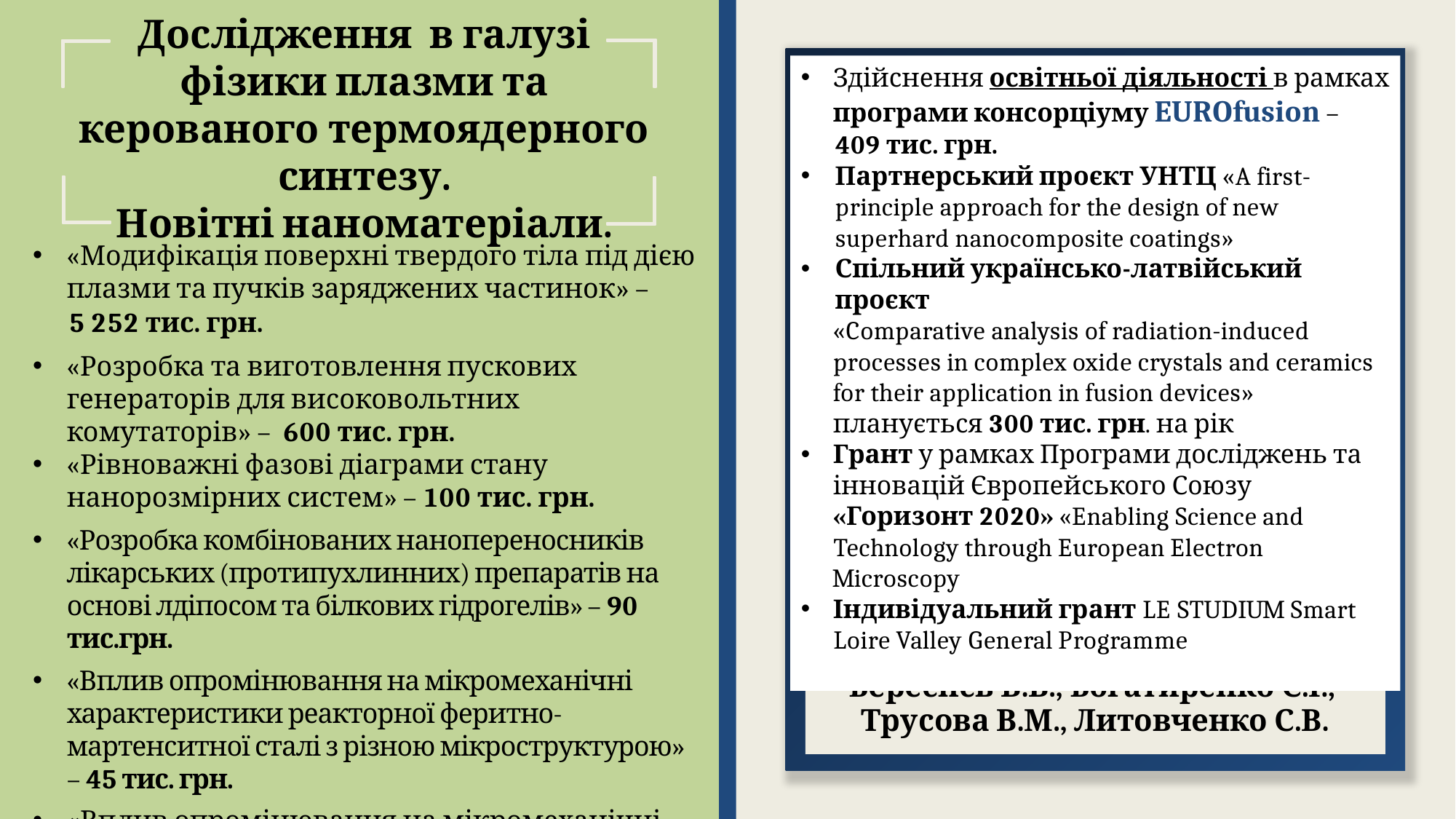

# Дослідження  в галузі фізики плазми та керованого термоядерного синтезу. Новітні наноматеріали.
Здійснення освітньої діяльності в рамках програми консорціуму EUROfusion –
      409 тис. грн.
Партнерський проєкт УНТЦ «A first-principle approach for the design of new superhard nanocomposite coatings»
Спільний українсько-латвійський проєкт
«Comparative analysis of radiation-induced processes in complex oxide crystals and ceramics for their application in fusion devices» планується 300 тис. грн. на рік
Грант у рамках Програми досліджень та інновацій Європейського Союзу «Горизонт 2020» «Enabling Science and Technology through European Electron Microscopy
Індивідуальний грант LE STUDIUM Smart Loire Valley General Programme
«Модифікація поверхні твердого тіла під дією плазми та пучків заряджених частинок» –
      5 252 тис. грн.
«Розробка та виготовлення пускових генераторів для високовольтних комутаторів» –  600 тис. грн.
«Рівноважні фазові діаграми стану нанорозмірних систем» – 100 тис. грн.
«Розробка комбінованих нанопереносників лікарських (протипухлинних) препаратів на основі лдіпосом та білкових гідрогелів» – 90 тис.грн.
«Вплив опромінювання на мікромеханічні характеристики реакторної феритно-мартенситної сталі з різною мікроструктурою» – 45 тис. грн.
«Вплив опромінювання на мікромеханічні характеристики багатокомпонентного сплаву» –
    40 тис. грн.
Керівники: Гірка І.О., Щусь О.П., Береснєв В.В., Богатиренко С.І.,  Трусова В.М., Литовченко С.В.